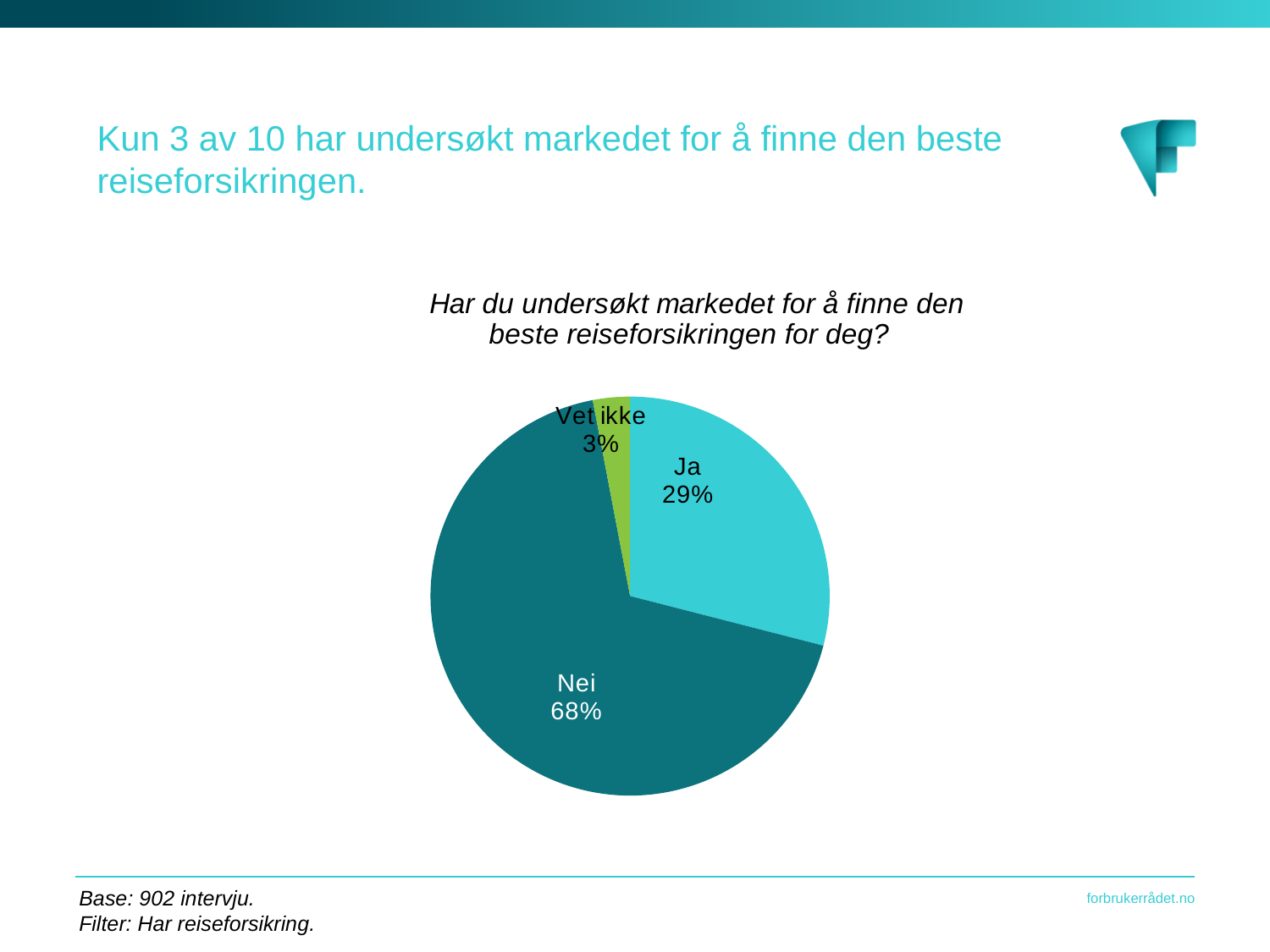

Kun 3 av 10 har undersøkt markedet for å finne den beste reiseforsikringen.

### Chart:  Har du undersøkt markedet for å finne den beste reiseforsikringen for deg?

| Category |  |
|---|---|
| Ja | 0.29 |
| Nei | 0.68 |
| Vet ikke | 0.03 |
Base: 902 intervju.
Filter: Har reiseforsikring.